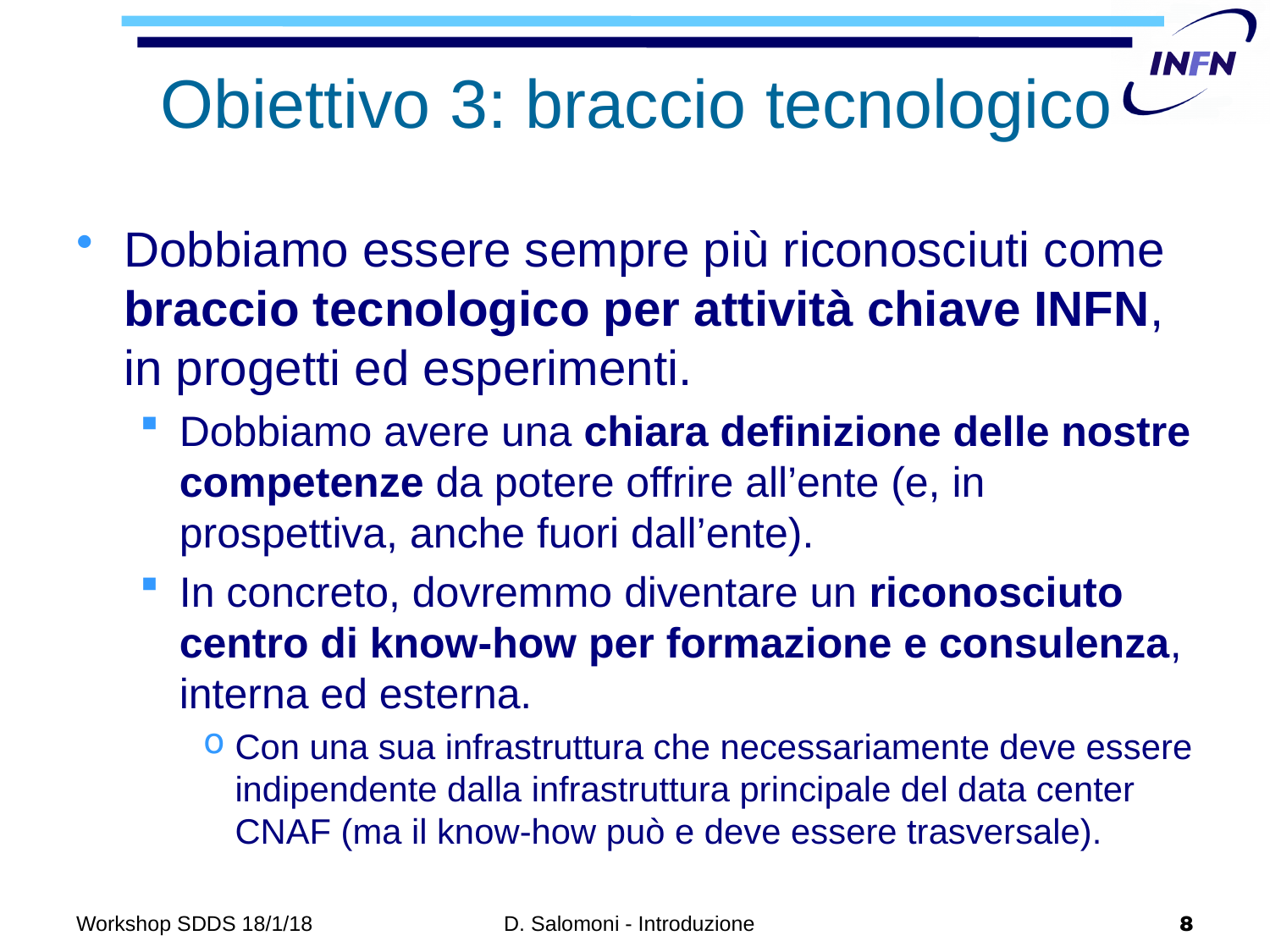

# Obiettivo 3: braccio tecnologico
Dobbiamo essere sempre più riconosciuti come braccio tecnologico per attività chiave INFN, in progetti ed esperimenti.
Dobbiamo avere una chiara definizione delle nostre competenze da potere offrire all’ente (e, in prospettiva, anche fuori dall’ente).
In concreto, dovremmo diventare un riconosciuto centro di know-how per formazione e consulenza, interna ed esterna.
Con una sua infrastruttura che necessariamente deve essere indipendente dalla infrastruttura principale del data center CNAF (ma il know-how può e deve essere trasversale).
Workshop SDDS 18/1/18
D. Salomoni - Introduzione
8